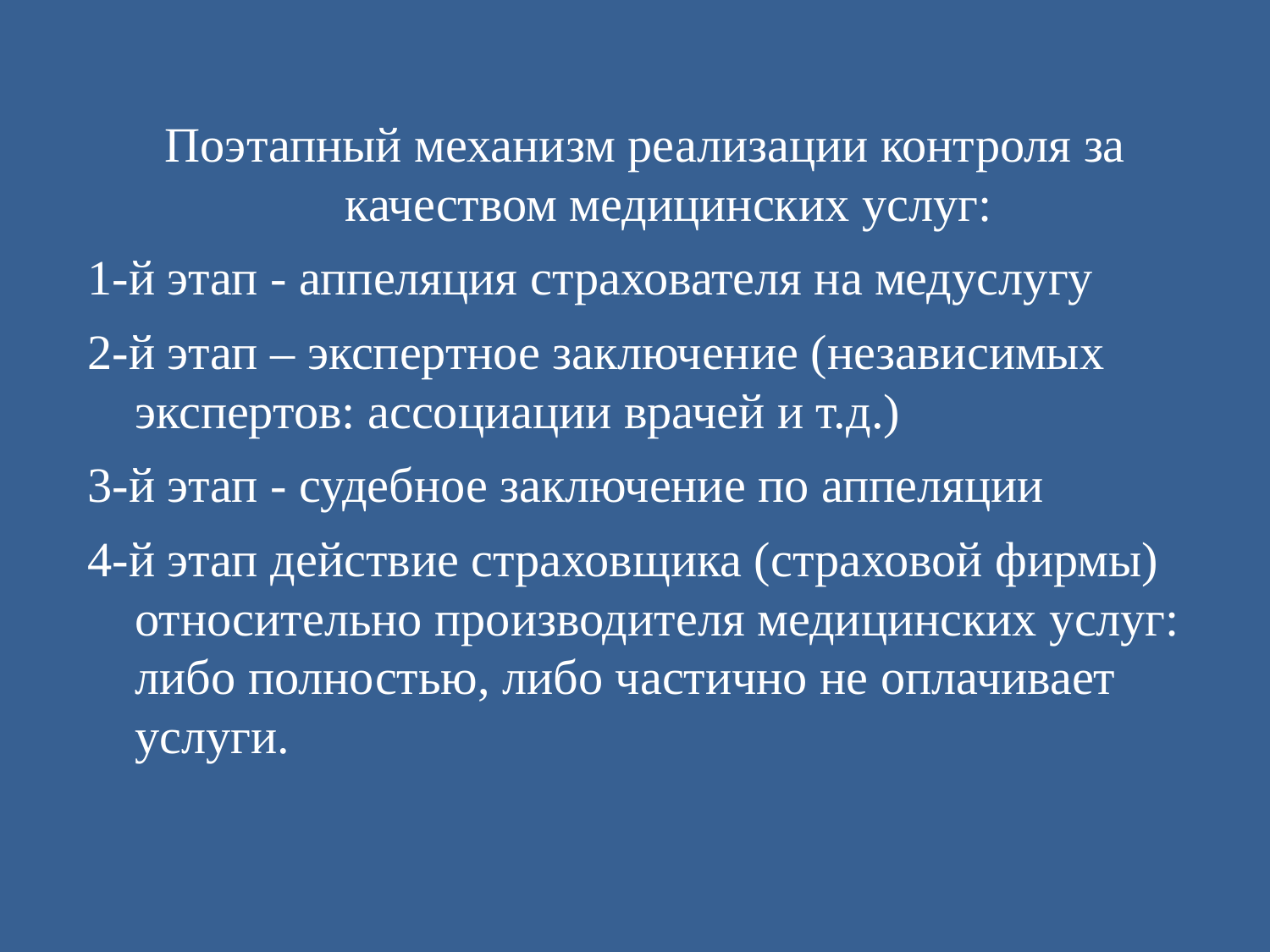

Поэтапный механизм реализации контроля за качеством медицинских услуг:
1-й этап - аппеляция страхователя на медуслугу
2-й этап – экспертное заключение (независимых экспертов: ассоциации врачей и т.д.)
3-й этап - судебное заключение по аппеляции
4-й этап действие страховщика (страховой фирмы) относительно производителя медицинских услуг: либо полностью, либо частично не оплачивает услуги.